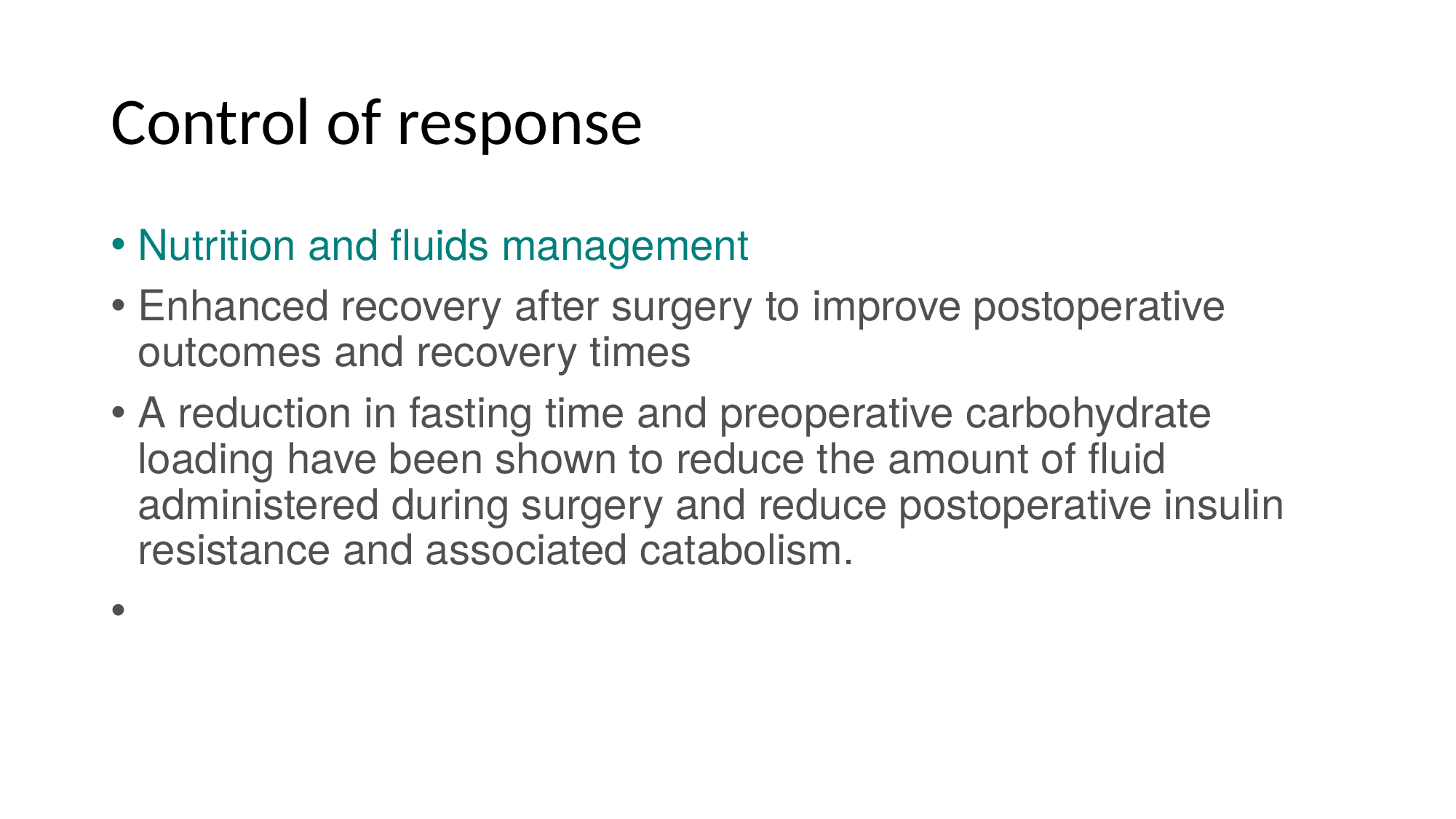

# Control of response
Nutrition and fluids management
Enhanced recovery after surgery to improve postoperative outcomes and recovery times
A reduction in fasting time and preoperative carbohydrate loading have been shown to reduce the amount of fluid administered during surgery and reduce postoperative insulin resistance and associated catabolism.